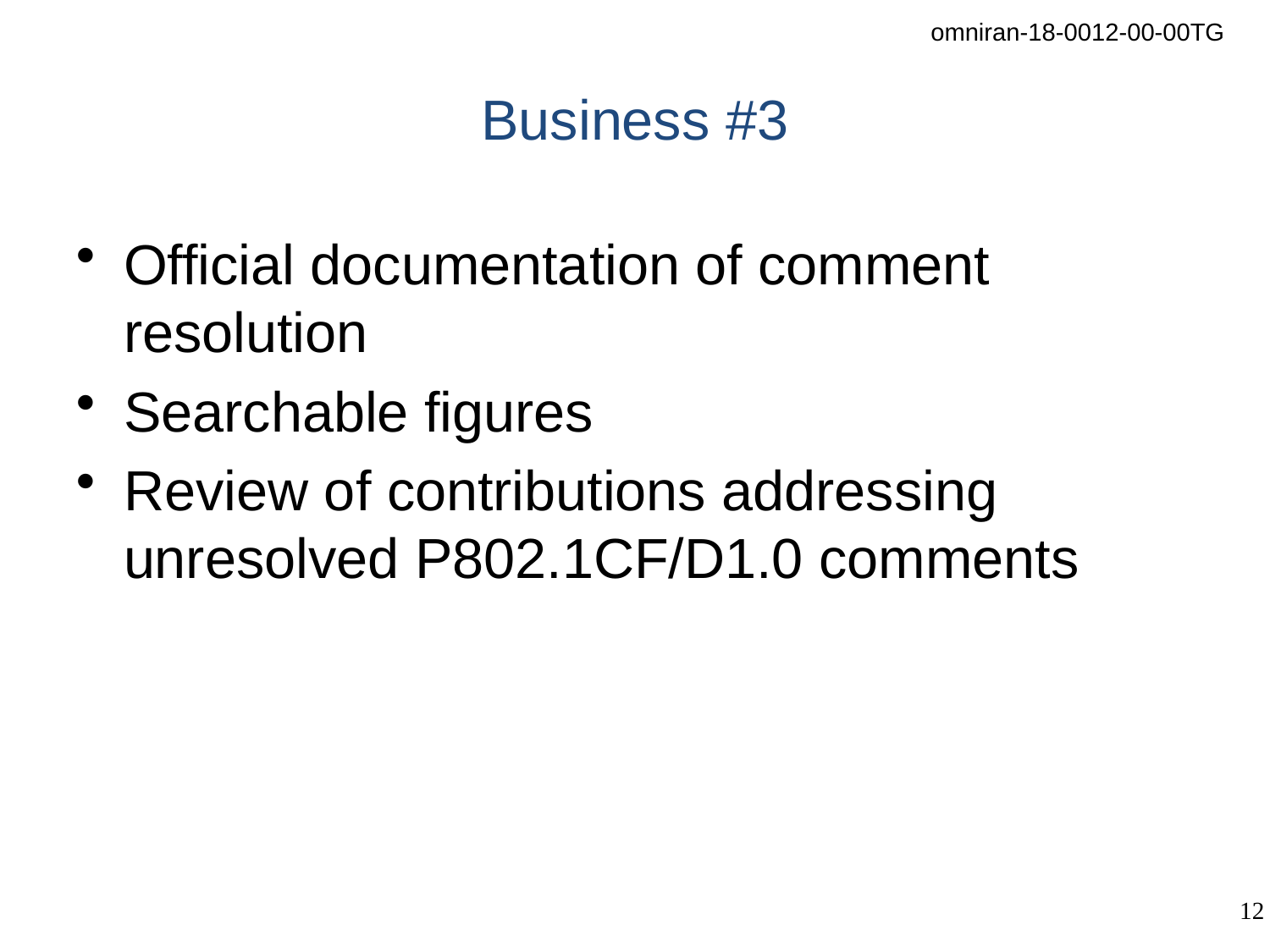

# Business #3
Official documentation of comment resolution
Searchable figures
Review of contributions addressing unresolved P802.1CF/D1.0 comments